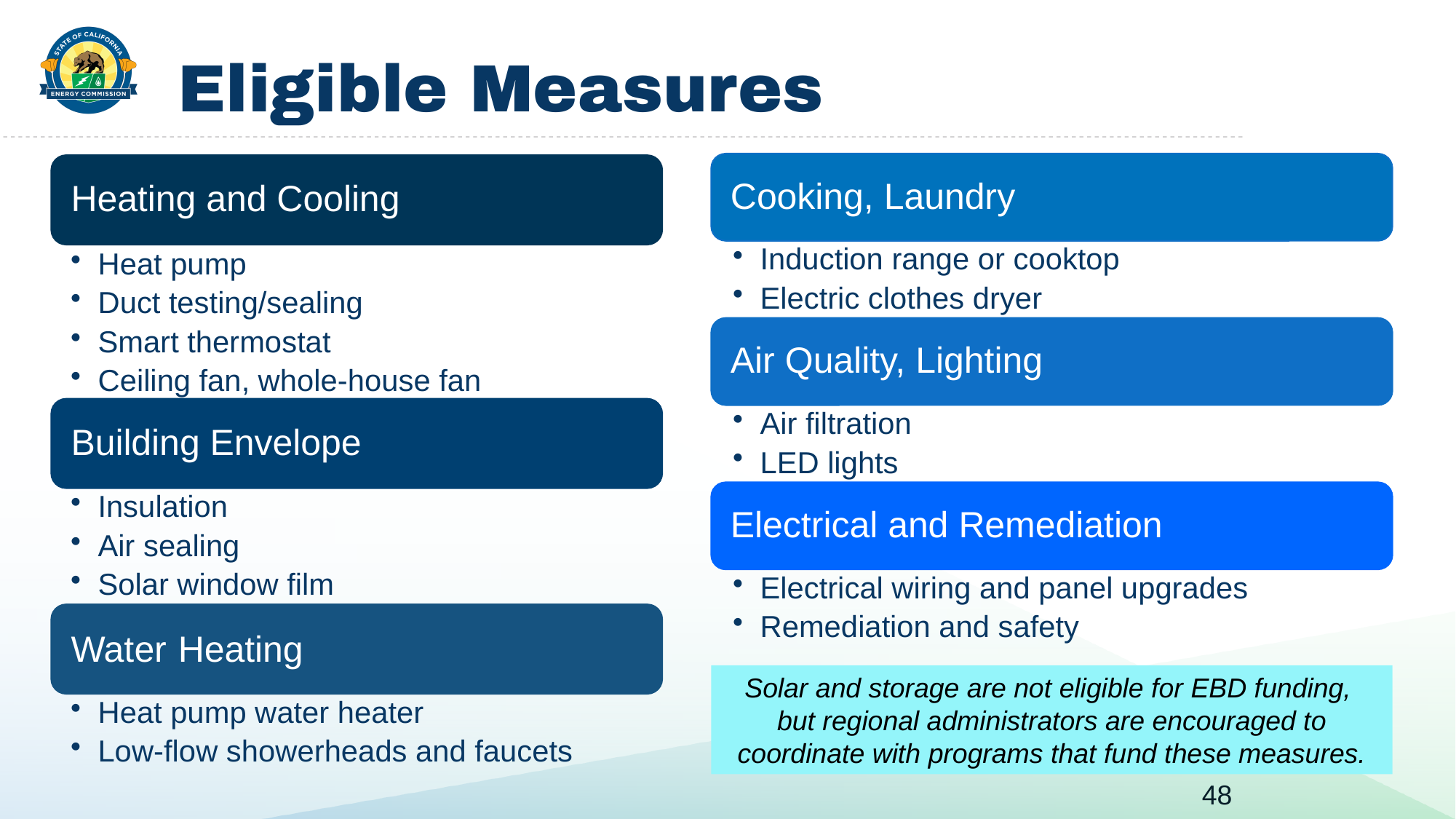

# Eligible Measures
Heating and Cooling
Heat pump
Duct testing/sealing
Smart thermostat
Ceiling fan, whole-house fan
Building Envelope
Insulation
Air sealing
Solar window film
Water Heating
Heat pump water heater
Low-flow showerheads and faucets
Cooking, Laundry
Induction range or cooktop
Electric clothes dryer
Air Quality, Lighting
Air filtration
LED lights
Electrical and Remediation
Electrical wiring and panel upgrades
Remediation and safety
Solar and storage are not eligible for EBD funding,
but regional administrators are encouraged to coordinate with programs that fund these measures.
48